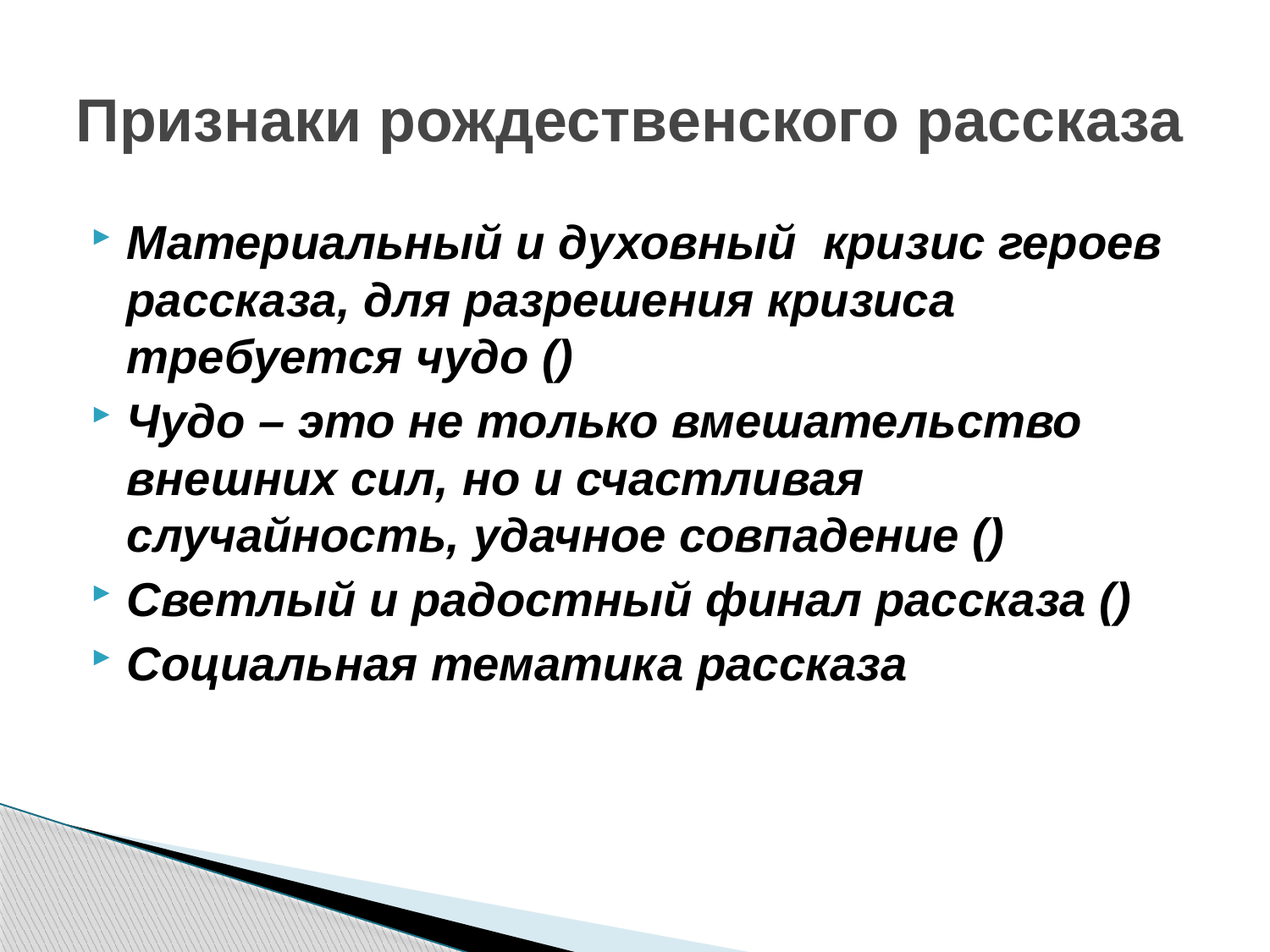

# Признаки рождественского рассказа
Материальный и духовный  кризис героев рассказа, для разрешения кризиса требуется чудо ()
Чудо – это не только вмешательство внешних сил, но и счастливая случайность, удачное совпадение ()
Светлый и радостный финал рассказа ()
Социальная тематика рассказа